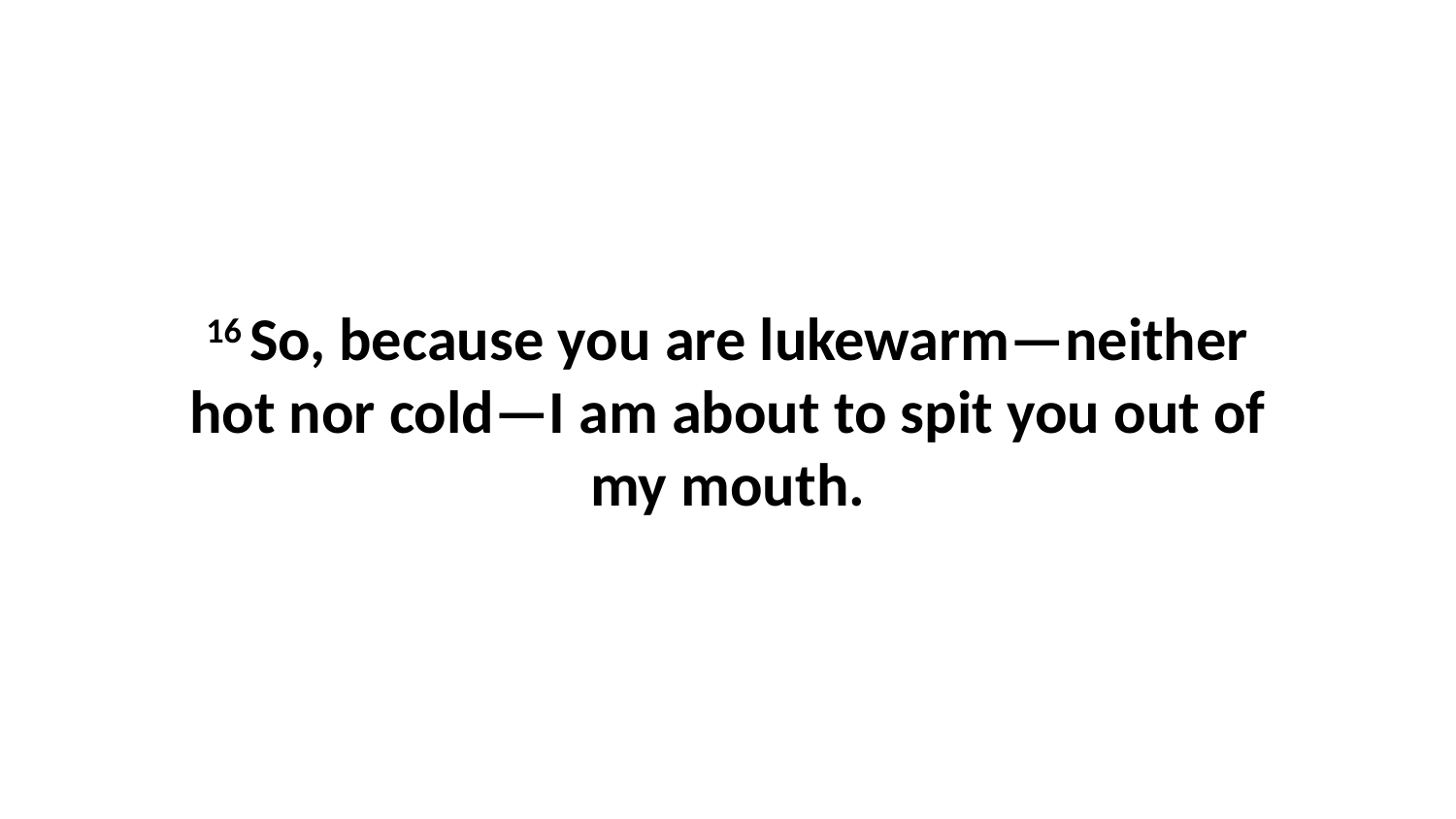

16 So, because you are lukewarm—neither hot nor cold—I am about to spit you out of my mouth.